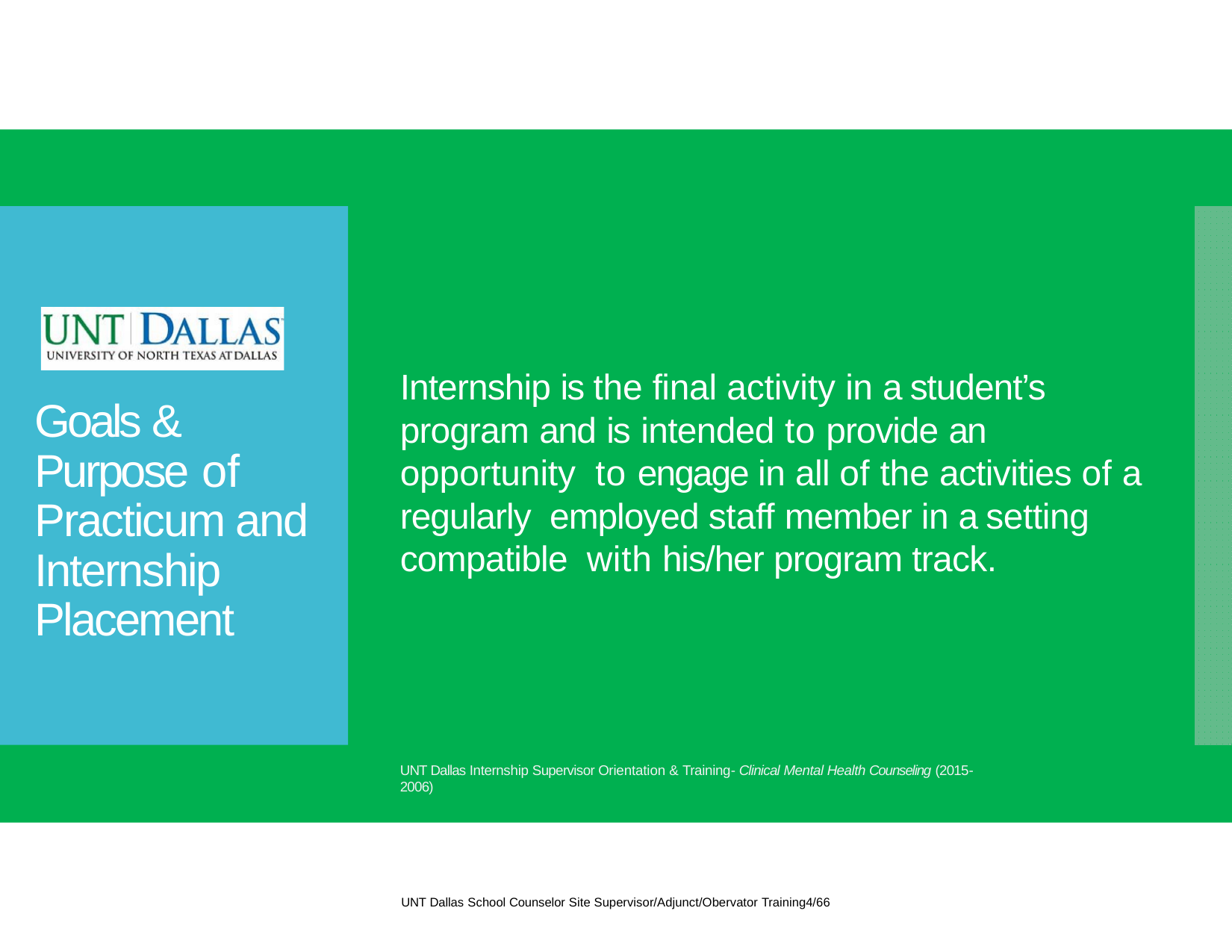

# Internship is the final activity in a student’s  program and is intended to provide an opportunity  to engage in all of the activities of a regularly  employed staff member in a setting compatible  with his/her program track.
Goals &  Purpose of  Practicum and Internship  Placement
UNT Dallas Internship Supervisor Orientation & Training‐ Clinical Mental Health Counseling (2015‐2006)
UNT Dallas School Counselor Site Supervisor/Adjunct/Obervator Training4/66